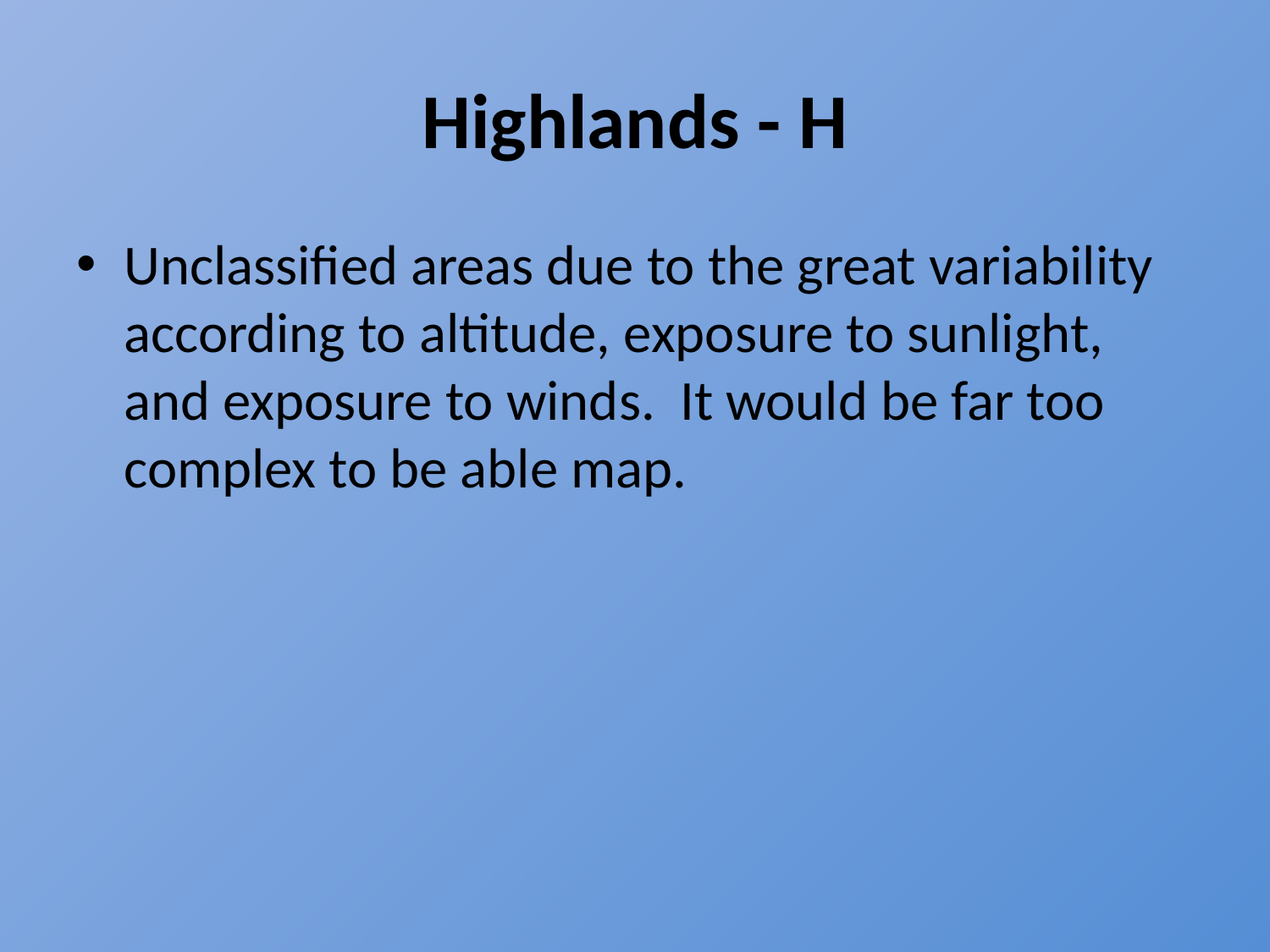

# Highlands - H
Unclassified areas due to the great variability according to altitude, exposure to sunlight, and exposure to winds.  It would be far too complex to be able map.